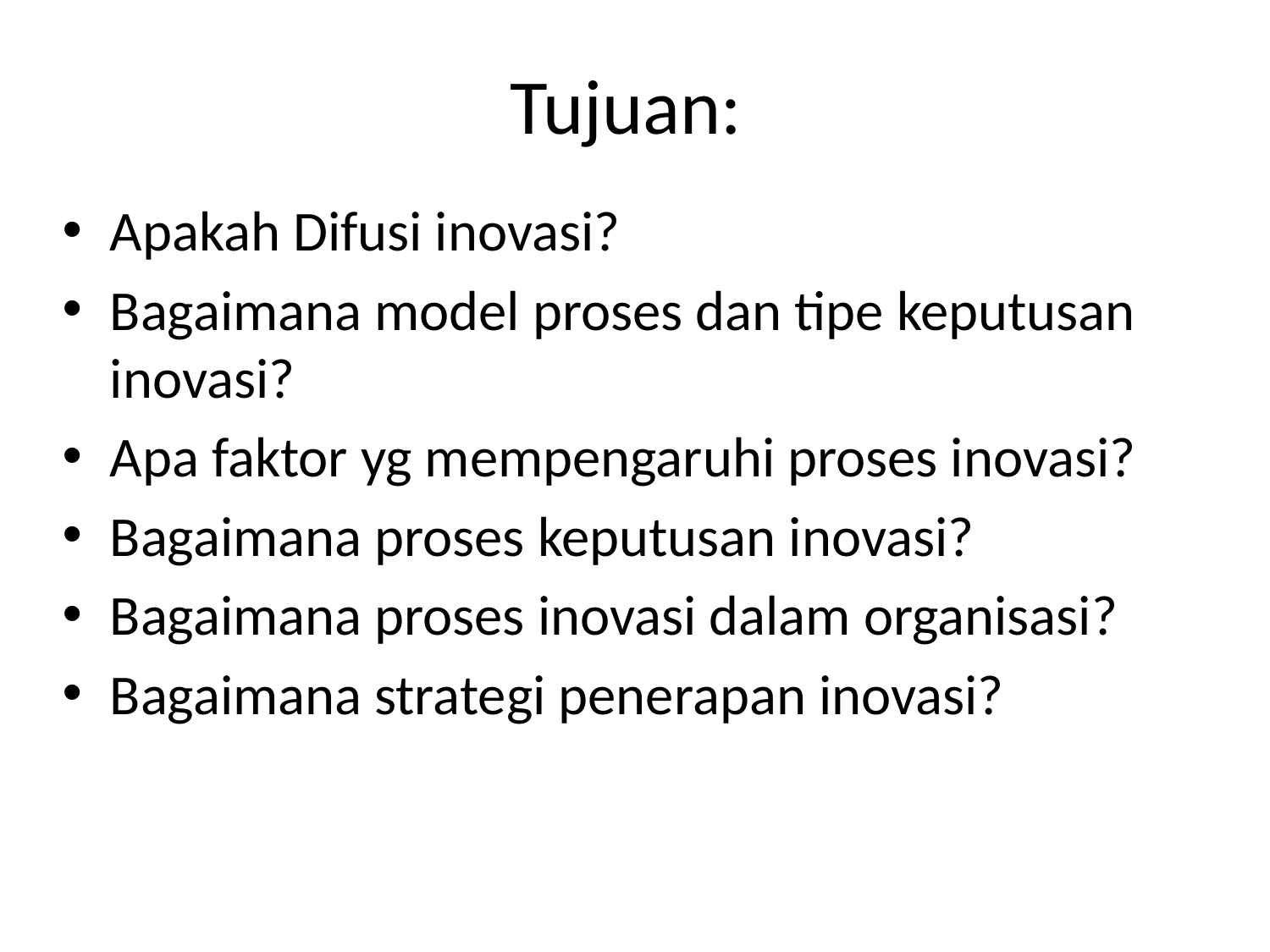

# Tujuan:
Apakah Difusi inovasi?
Bagaimana model proses dan tipe keputusan inovasi?
Apa faktor yg mempengaruhi proses inovasi?
Bagaimana proses keputusan inovasi?
Bagaimana proses inovasi dalam organisasi?
Bagaimana strategi penerapan inovasi?